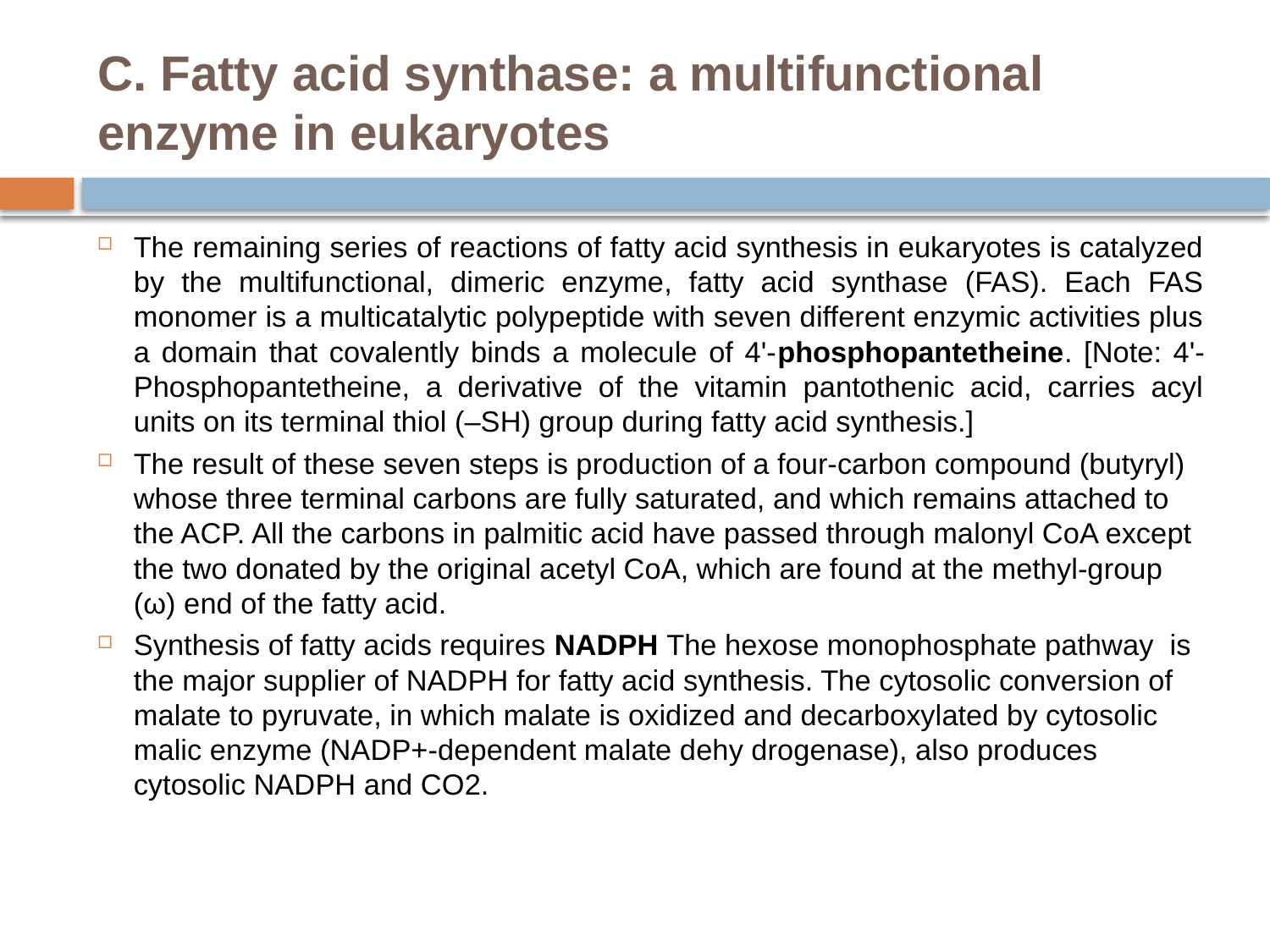

# C. Fatty acid synthase: a multifunctional enzyme in eukaryotes
The remaining series of reactions of fatty acid synthesis in eukaryotes is catalyzed by the multifunctional, dimeric enzyme, fatty acid synthase (FAS). Each FAS monomer is a multicatalytic polypeptide with seven different enzymic activities plus a domain that covalently binds a molecule of 4'-phosphopantetheine. [Note: 4'-Phosphopantetheine, a derivative of the vitamin pantothenic acid, carries acyl units on its terminal thiol (–SH) group during fatty acid synthesis.]
The result of these seven steps is production of a four-carbon compound (butyryl) whose three terminal carbons are fully saturated, and which remains attached to the ACP. All the carbons in palmitic acid have passed through malonyl CoA except the two donated by the original acetyl CoA, which are found at the methyl-group (ω) end of the fatty acid.
Synthesis of fatty acids requires NADPH The hexose monophosphate pathway  is the major supplier of NADPH for fatty acid synthesis. The cytosolic conversion of malate to pyruvate, in which malate is oxidized and decarboxylated by cytosolic malic enzyme (NADP+-dependent malate dehy drogenase), also produces cytosolic NADPH and CO2.